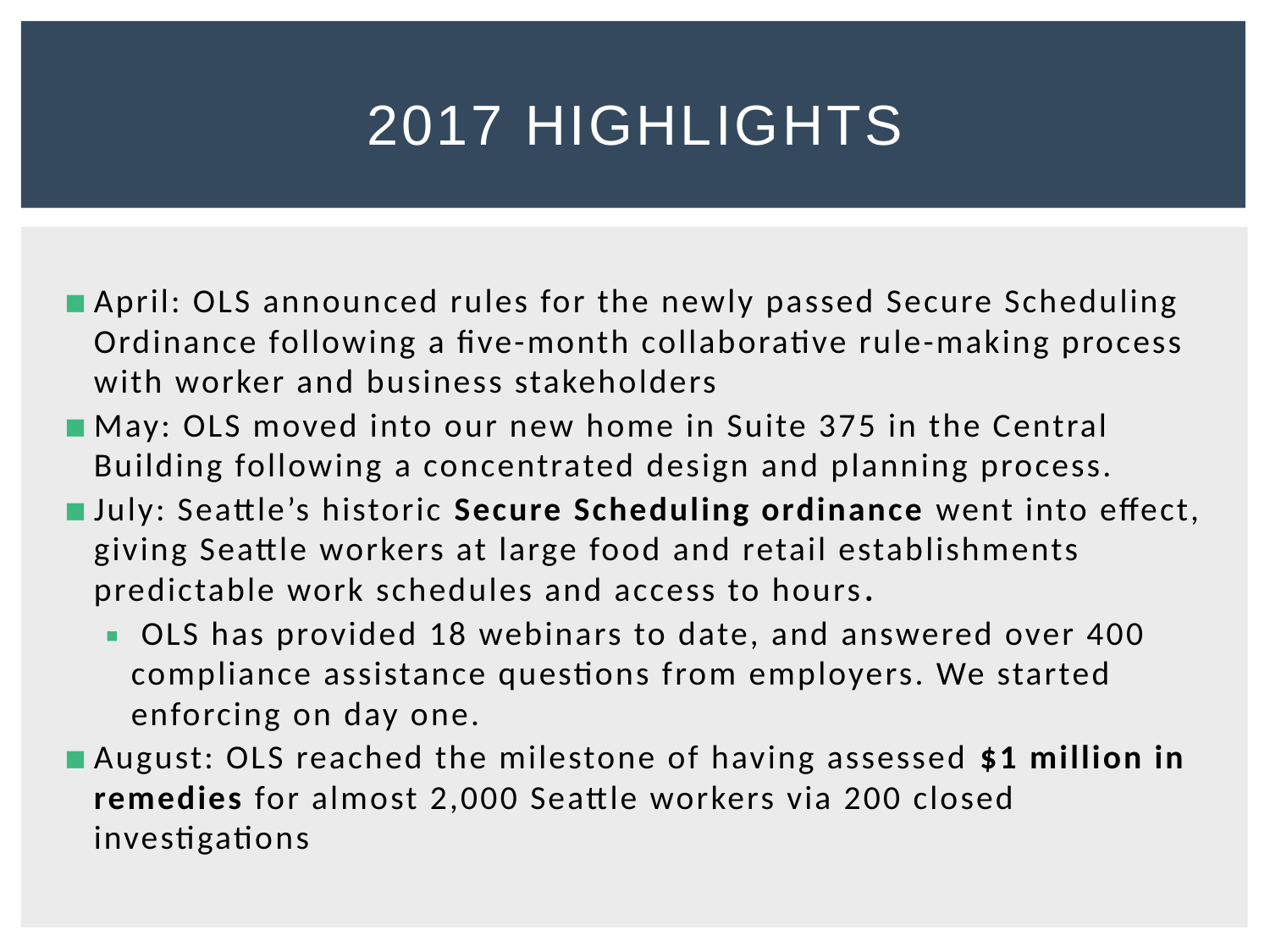

# 2017 Highlights

April: OLS announced rules for the newly passed Secure Scheduling Ordinance following a five-month collaborative rule-making process with worker and business stakeholders
May: OLS moved into our new home in Suite 375 in the Central Building following a concentrated design and planning process.
July: Seattle’s historic Secure Scheduling ordinance went into effect, giving Seattle workers at large food and retail establishments predictable work schedules and access to hours.
 OLS has provided 18 webinars to date, and answered over 400 compliance assistance questions from employers. We started enforcing on day one.
August: OLS reached the milestone of having assessed $1 million in remedies for almost 2,000 Seattle workers via 200 closed investigations